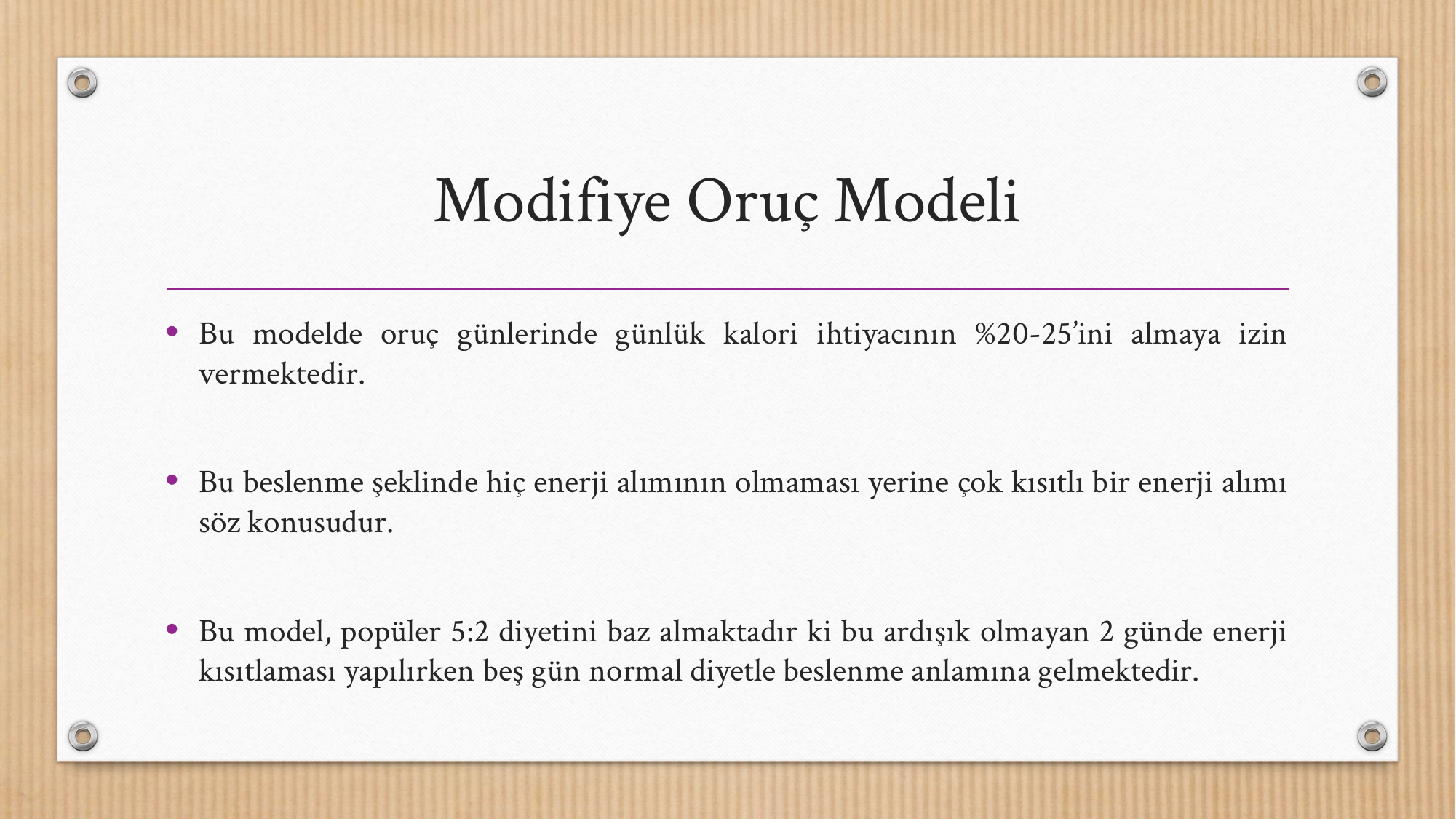

# Modifiye Oruç Modeli
Bu modelde oruç günlerinde günlük kalori ihtiyacının %20-25’ini almaya izin vermektedir.

Bu beslenme şeklinde hiç enerji alımının olmaması yerine çok kısıtlı bir enerji alımı söz konusudur.

Bu model, popüler 5:2 diyetini baz almaktadır ki bu ardışık olmayan 2 günde enerji kısıtlaması yapılırken beş gün normal diyetle beslenme anlamına gelmektedir.